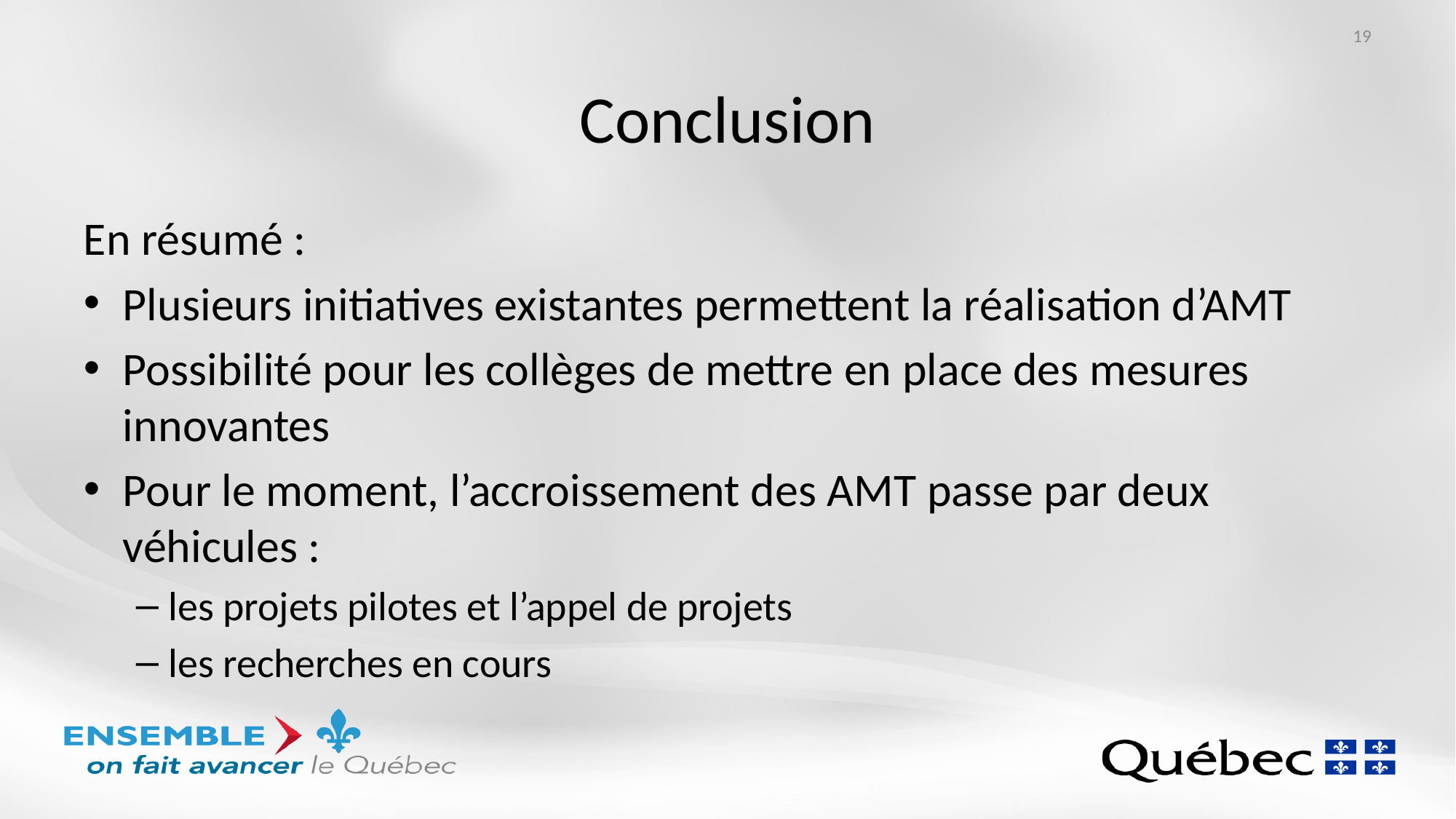

19
# Conclusion
En résumé :
Plusieurs initiatives existantes permettent la réalisation d’AMT
Possibilité pour les collèges de mettre en place des mesures innovantes
Pour le moment, l’accroissement des AMT passe par deux véhicules :
les projets pilotes et l’appel de projets
les recherches en cours